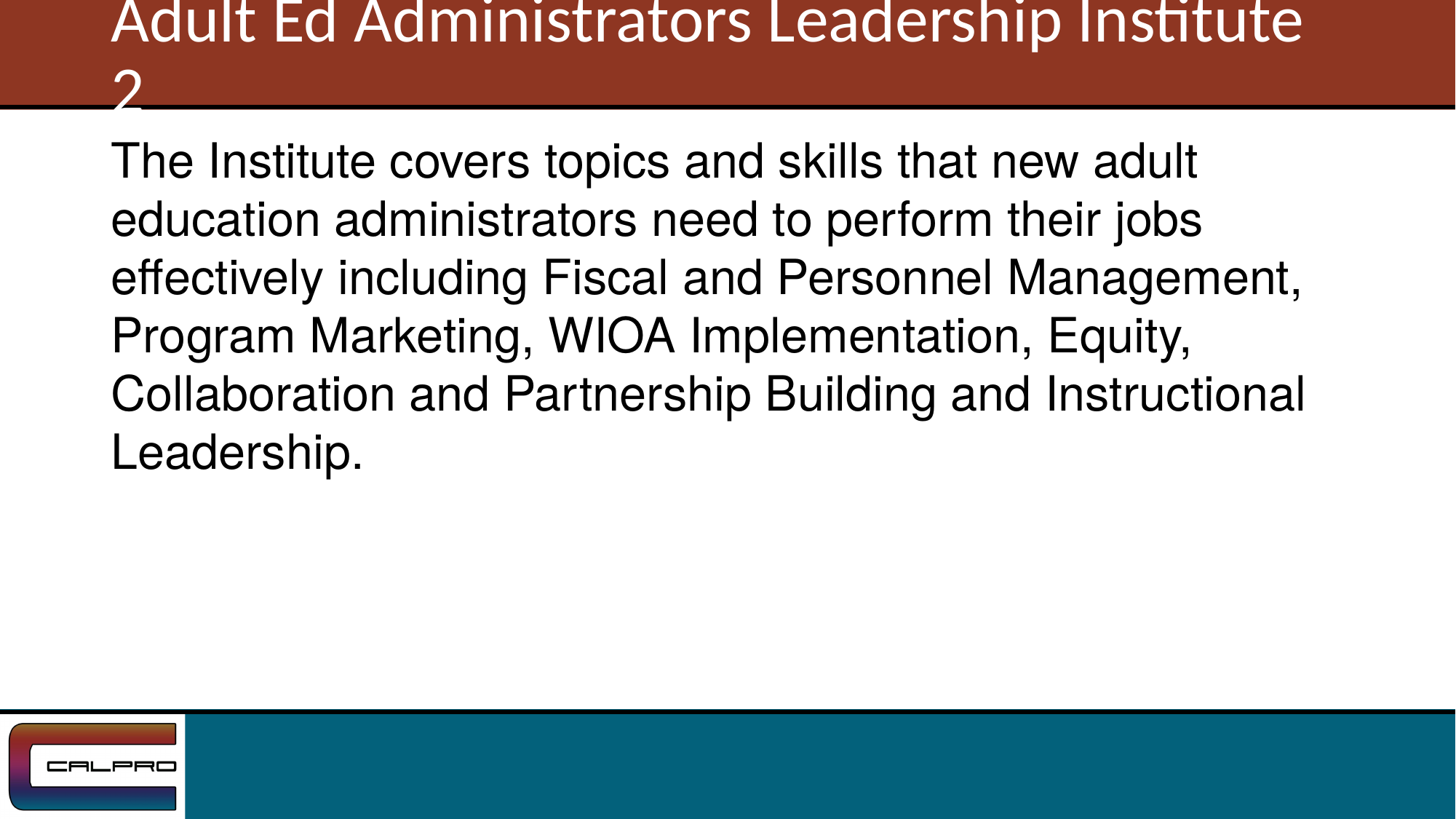

# Adult Ed Administrators Leadership Institute 2
The Institute covers topics and skills that new adult education administrators need to perform their jobs effectively including Fiscal and Personnel Management, Program Marketing, WIOA Implementation, Equity, Collaboration and Partnership Building and Instructional Leadership.